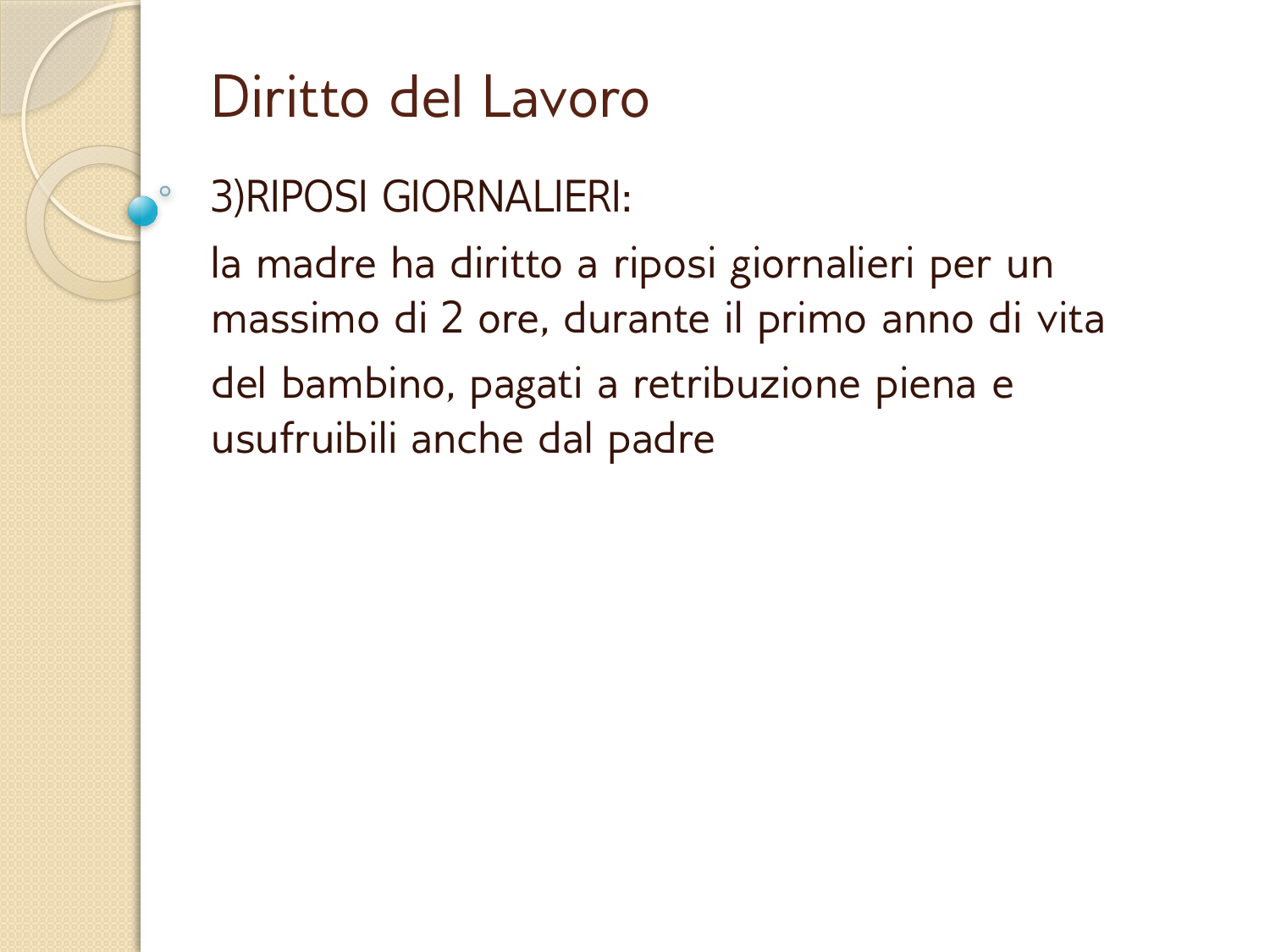

# Diritto del Lavoro
3)RIPOSI GIORNALIERI:
la madre ha diritto a riposi giornalieri per un massimo di 2 ore, durante il primo anno di vita
del bambino, pagati a retribuzione piena e usufruibili anche dal padre